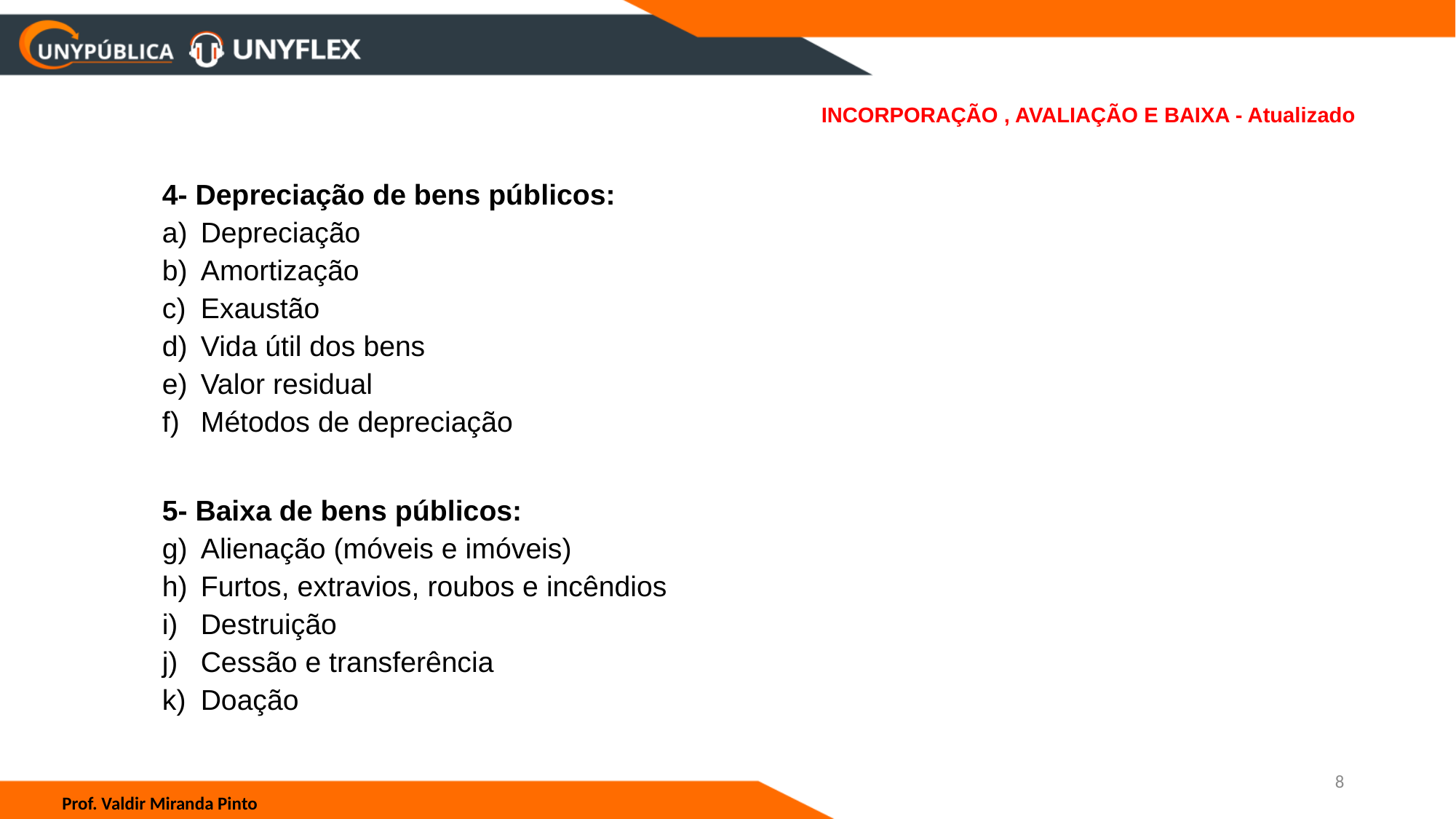

# INCORPORAÇÃO , AVALIAÇÃO E BAIXA - Atualizado

4- Depreciação de bens públicos:
Depreciação
Amortização
Exaustão
Vida útil dos bens
Valor residual
Métodos de depreciação

5- Baixa de bens públicos:
Alienação (móveis e imóveis)
Furtos, extravios, roubos e incêndios
Destruição
Cessão e transferência
Doação

8
Prof. Valdir Miranda Pinto